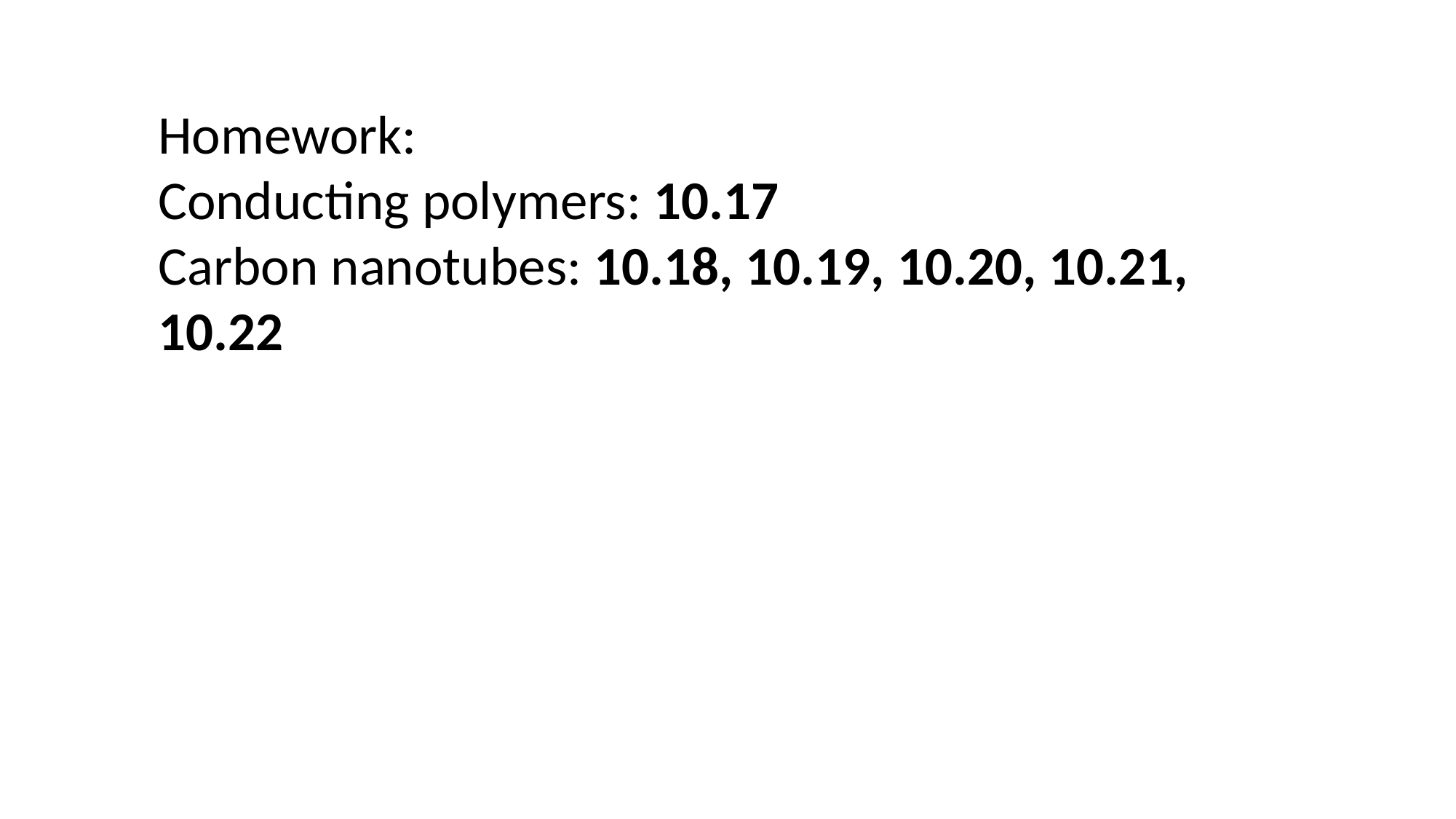

Homework:
Conducting polymers: 10.17
Carbon nanotubes: 10.18, 10.19, 10.20, 10.21, 10.22